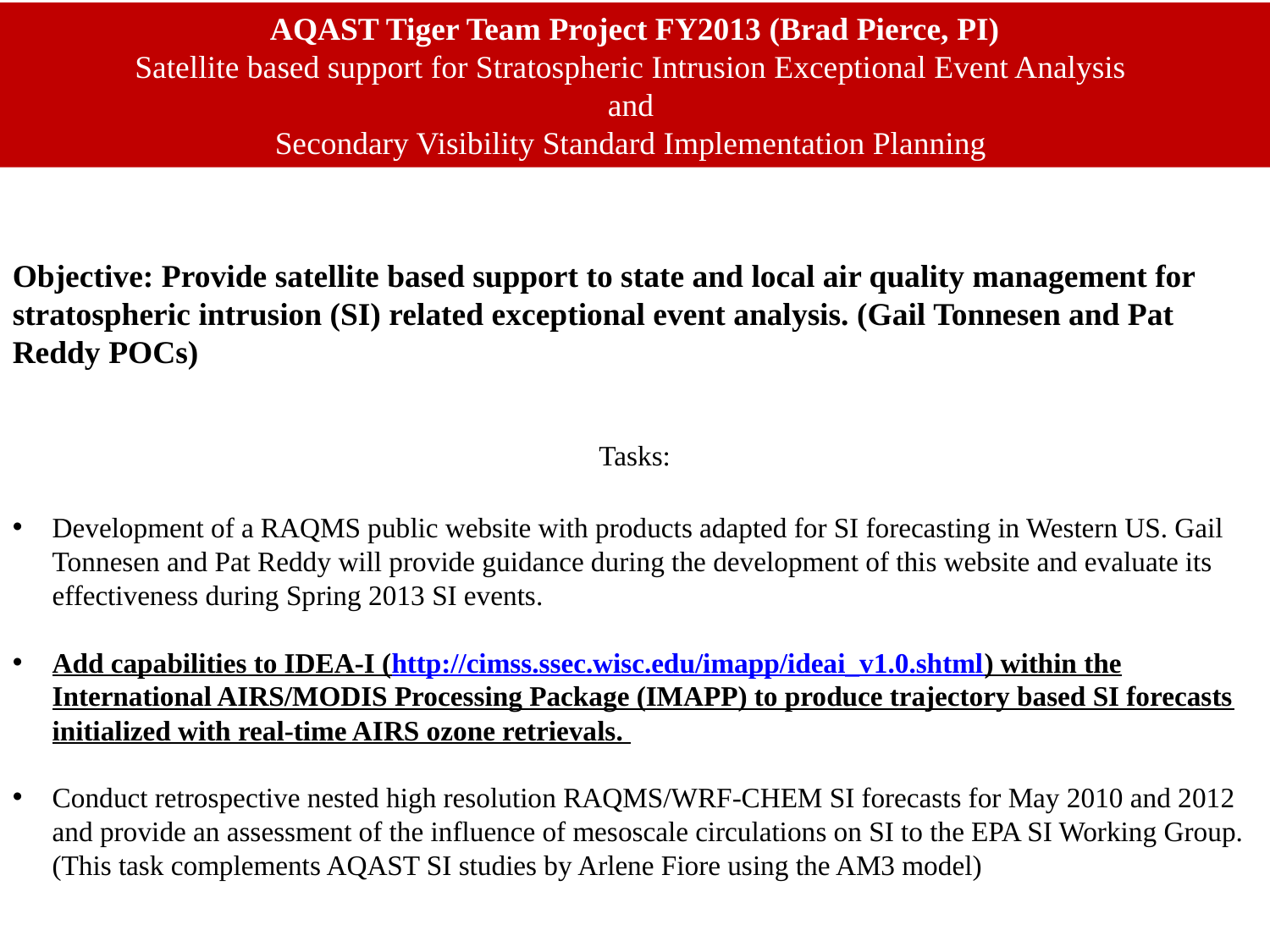

AQAST Tiger Team Project FY2013 (Brad Pierce, PI)
Satellite based support for Stratospheric Intrusion Exceptional Event Analysis
and
Secondary Visibility Standard Implementation Planning
Objective: Provide satellite based support to state and local air quality management for stratospheric intrusion (SI) related exceptional event analysis. (Gail Tonnesen and Pat Reddy POCs)

Tasks:

Development of a RAQMS public website with products adapted for SI forecasting in Western US. Gail Tonnesen and Pat Reddy will provide guidance during the development of this website and evaluate its effectiveness during Spring 2013 SI events.

Add capabilities to IDEA-I (http://cimss.ssec.wisc.edu/imapp/ideai_v1.0.shtml) within the International AIRS/MODIS Processing Package (IMAPP) to produce trajectory based SI forecasts initialized with real-time AIRS ozone retrievals.

Conduct retrospective nested high resolution RAQMS/WRF-CHEM SI forecasts for May 2010 and 2012 and provide an assessment of the influence of mesoscale circulations on SI to the EPA SI Working Group. (This task complements AQAST SI studies by Arlene Fiore using the AM3 model)